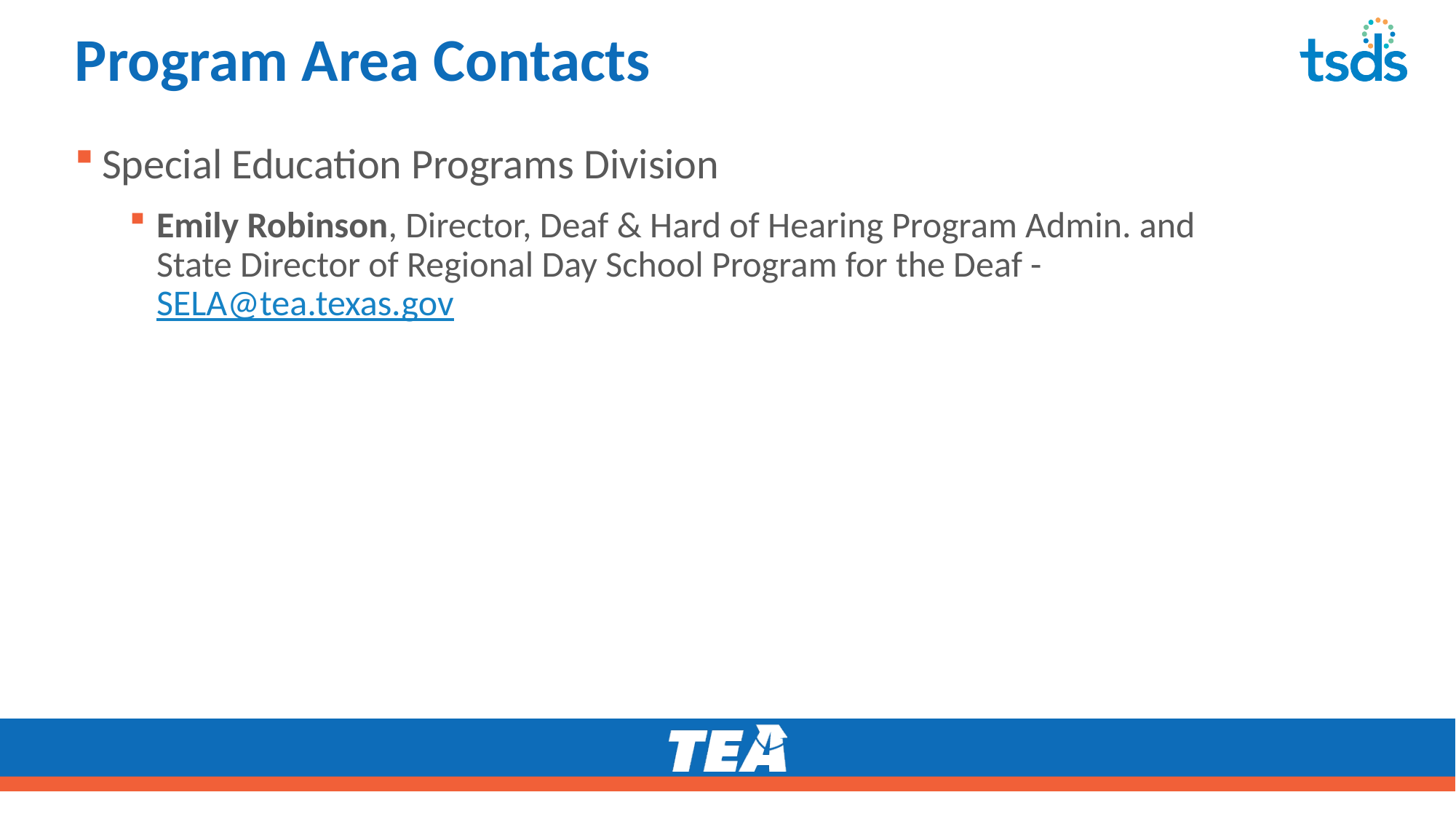

# Program Area Contacts
Special Education Programs Division
Emily Robinson, Director, Deaf & Hard of Hearing Program Admin. and State Director of Regional Day School Program for the Deaf - SELA@tea.texas.gov